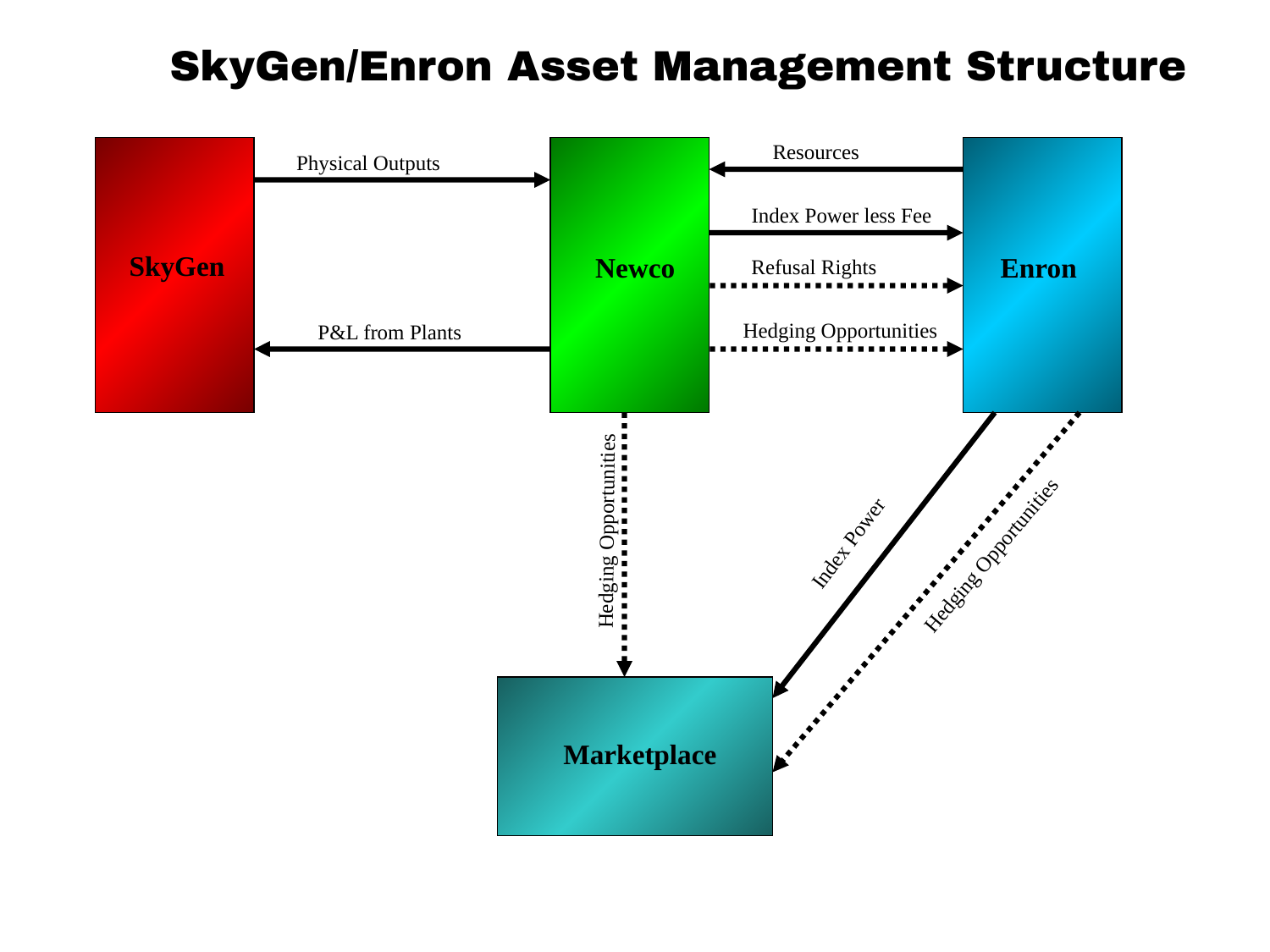

SkyGen/Enron Asset Management Structure

Resources

Physical Outputs

Index Power less Fee

SkyGen
Newco
Enron
Refusal Rights

Hedging Opportunities
P&L from Plants

Hedging Opportunities
Index Power
Hedging Opportunities

Marketplace